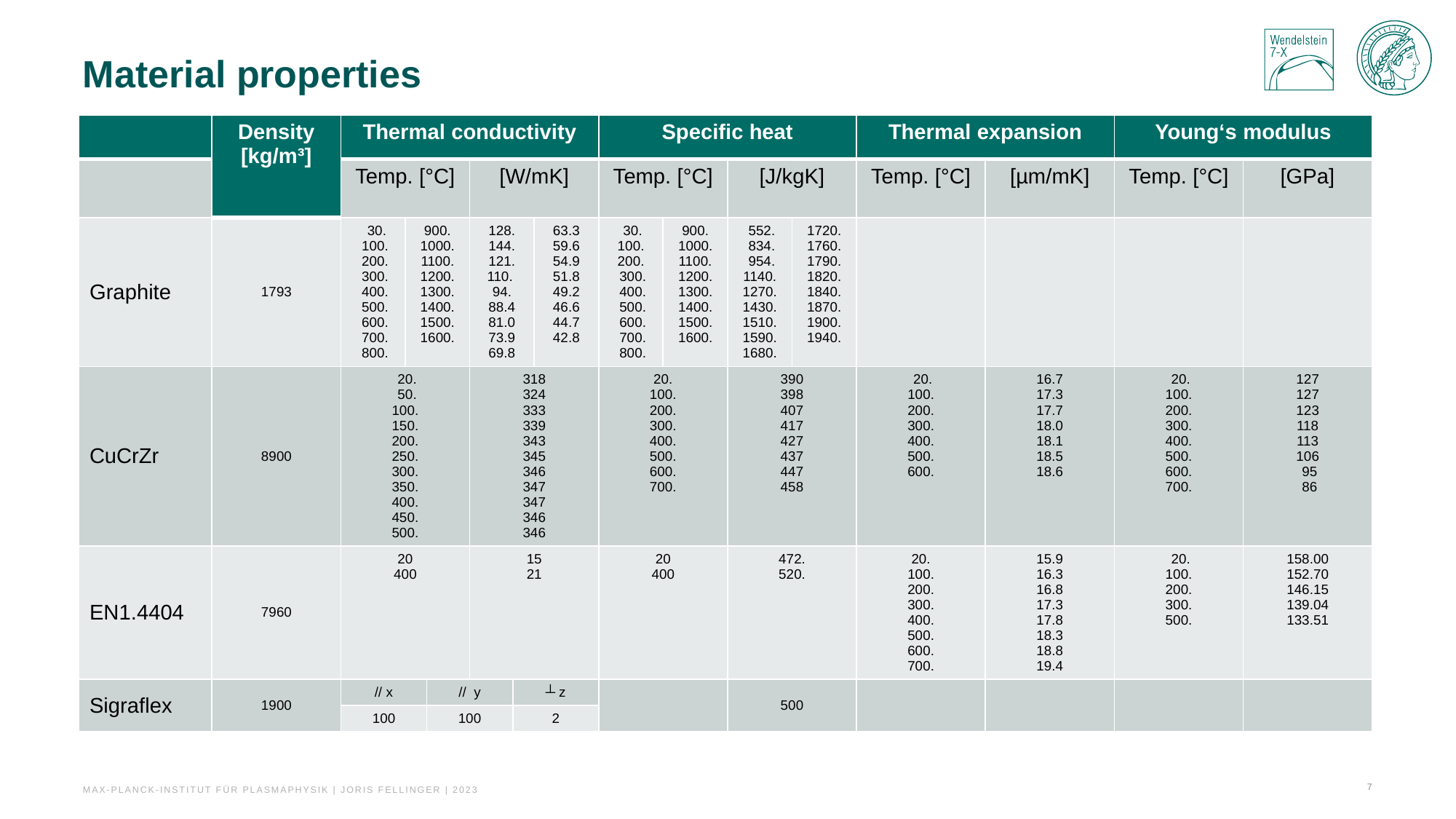

# Material properties
|  | Density [kg/m³] | Thermal conductivity |  |  |  |  |  | Specific heat |  |  |  | Thermal expansion |  | Young‘s modulus |  |
| --- | --- | --- | --- | --- | --- | --- | --- | --- | --- | --- | --- | --- | --- | --- | --- |
|  |  | Temp. [°C] |  |  | [W/mK] |  |  | Temp. [°C] |  | [J/kgK] |  | Temp. [°C] | [µm/mK] | Temp. [°C] | [GPa] |
| Graphite | 1793 | 30. 100. 200. 300. 400. 500. 600. 700. 800. | 900. 1000. 1100. 1200. 1300. 1400. 1500. 1600. |  | 128. 144. 121. 110. 94. 88.4 81.0 73.9 69.8 |  | 63.3 59.6 54.9 51.8 49.2 46.6 44.7 42.8 | 30. 100. 200. 300. 400. 500. 600. 700. 800. | 900. 1000. 1100. 1200. 1300. 1400. 1500. 1600. | 552. 834. 954. 1140. 1270. 1430. 1510. 1590. 1680. | 1720. 1760. 1790. 1820. 1840. 1870. 1900. 1940. |  |  |  |  |
| CuCrZr | 8900 | 20. 50. 100. 150. 200. 250. 300. 350. 400. 450. 500. |  |  | 318 324 333 339 343 345 346 347 347 346 346 |  |  | 20. 100. 200. 300. 400. 500. 600. 700. |  | 390 398 407 417 427 437 447 458 |  | 20. 100. 200. 300. 400. 500. 600. | 16.7 17.3 17.7 18.0 18.1 18.5 18.6 | 20. 100. 200. 300. 400. 500. 600. 700. | 127 127 123 118 113 106 95 86 |
| EN1.4404 | 7960 | 20 400 |  |  | 15 21 |  |  | 20 400 |  | 472. 520. |  | 20. 100. 200. 300. 400. 500. 600. 700. | 15.9 16.3 16.8 17.3 17.8 18.3 18.8 19.4 | 20. 100. 200. 300. 500. | 158.00 152.70 146.15 139.04 133.51 |
| Sigraflex | 1900 | // x |  | // y |  | ┴ z |  |  |  | 500 |  |  |  |  |  |
|  |  | 100 |  | 100 |  | 2 |  |  |  |  |  |  |  |  |  |
Max-Planck-Institut für Plasmaphysik | JORIS fellinger | 2023
7